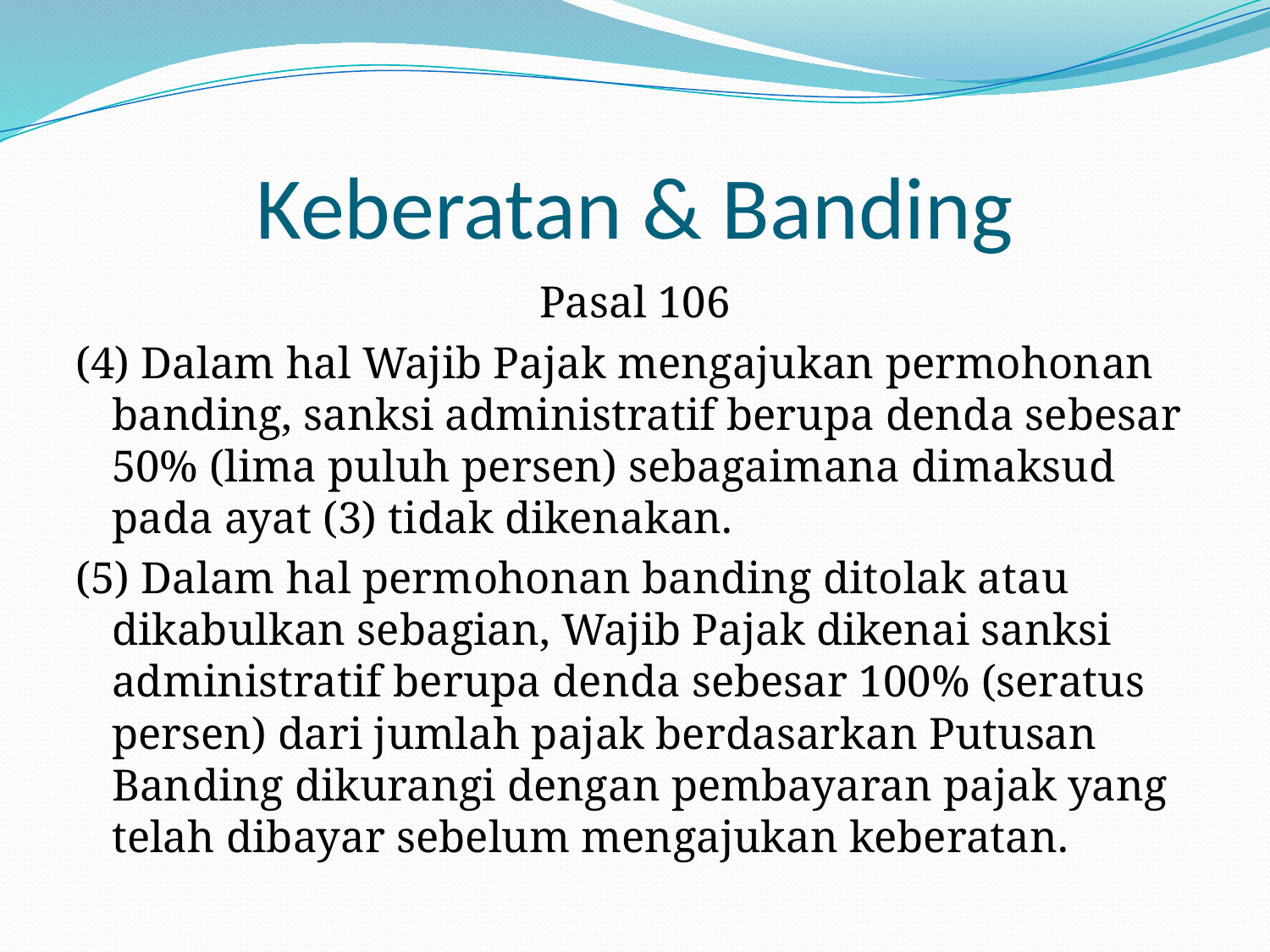

# Keberatan & Banding
Pasal 106
(4) Dalam hal Wajib Pajak mengajukan permohonan banding, sanksi administratif berupa denda sebesar 50% (lima puluh persen) sebagaimana dimaksud pada ayat (3) tidak dikenakan.
(5) Dalam hal permohonan banding ditolak atau dikabulkan sebagian, Wajib Pajak dikenai sanksi administratif berupa denda sebesar 100% (seratus persen) dari jumlah pajak berdasarkan Putusan Banding dikurangi dengan pembayaran pajak yang telah dibayar sebelum mengajukan keberatan.